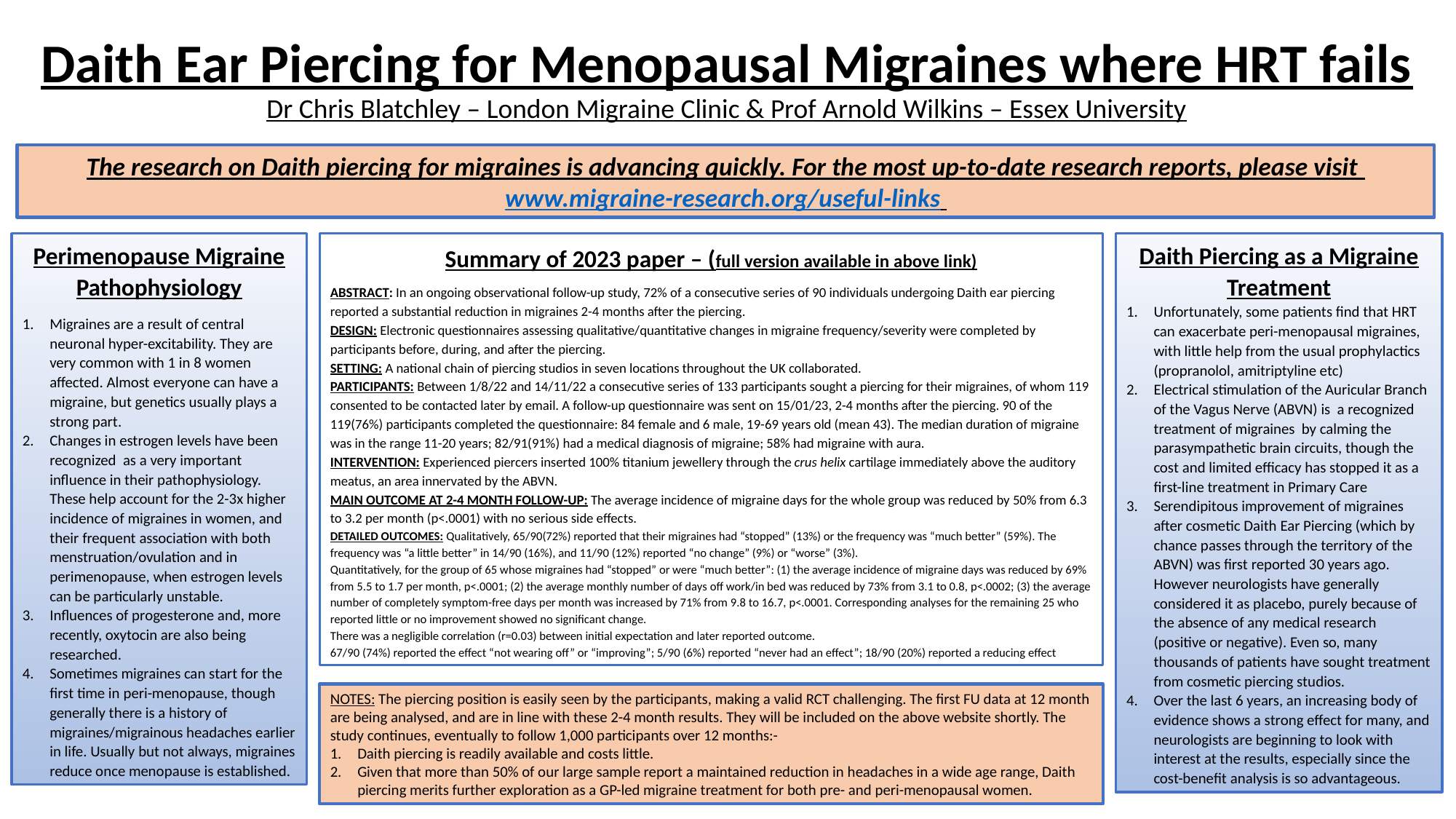

# Daith Ear Piercing for Menopausal Migraines where HRT fails Dr Chris Blatchley – London Migraine Clinic & Prof Arnold Wilkins – Essex University
The research on Daith piercing for migraines is advancing quickly. For the most up-to-date research reports, please visit www.migraine-research.org/useful-links
Perimenopause Migraine Pathophysiology
Migraines are a result of central neuronal hyper-excitability. They are very common with 1 in 8 women affected. Almost everyone can have a migraine, but genetics usually plays a strong part.
Changes in estrogen levels have been recognized  as a very important influence in their pathophysiology. These help account for the 2-3x higher incidence of migraines in women, and their frequent association with both menstruation/ovulation and in perimenopause, when estrogen levels can be particularly unstable.
Influences of progesterone and, more recently, oxytocin are also being researched.
Sometimes migraines can start for the first time in peri-menopause, though generally there is a history of migraines/migrainous headaches earlier in life. Usually but not always, migraines reduce once menopause is established.
Summary of 2023 paper – (full version available in above link)
ABSTRACT: In an ongoing observational follow-up study, 72% of a consecutive series of 90 individuals undergoing Daith ear piercing reported a substantial reduction in migraines 2-4 months after the piercing.
DESIGN: Electronic questionnaires assessing qualitative/quantitative changes in migraine frequency/severity were completed by participants before, during, and after the piercing.
SETTING: A national chain of piercing studios in seven locations throughout the UK collaborated.
PARTICIPANTS: Between 1/8/22 and 14/11/22 a consecutive series of 133 participants sought a piercing for their migraines, of whom 119 consented to be contacted later by email. A follow-up questionnaire was sent on 15/01/23, 2-4 months after the piercing. 90 of the 119(76%) participants completed the questionnaire: 84 female and 6 male, 19-69 years old (mean 43). The median duration of migraine was in the range 11-20 years; 82/91(91%) had a medical diagnosis of migraine; 58% had migraine with aura.
INTERVENTION: Experienced piercers inserted 100% titanium jewellery through the crus helix cartilage immediately above the auditory meatus, an area innervated by the ABVN.
MAIN OUTCOME AT 2-4 MONTH FOLLOW-UP: The average incidence of migraine days for the whole group was reduced by 50% from 6.3 to 3.2 per month (p<.0001) with no serious side effects.
DETAILED OUTCOMES: Qualitatively, 65/90(72%) reported that their migraines had “stopped” (13%) or the frequency was “much better” (59%). The frequency was “a little better” in 14/90 (16%), and 11/90 (12%) reported “no change” (9%) or “worse” (3%).
Quantitatively, for the group of 65 whose migraines had “stopped” or were “much better”: (1) the average incidence of migraine days was reduced by 69% from 5.5 to 1.7 per month, p<.0001; (2) the average monthly number of days off work/in bed was reduced by 73% from 3.1 to 0.8, p<.0002; (3) the average number of completely symptom-free days per month was increased by 71% from 9.8 to 16.7, p<.0001. Corresponding analyses for the remaining 25 who reported little or no improvement showed no significant change.
There was a negligible correlation (r=0.03) between initial expectation and later reported outcome.
67/90 (74%) reported the effect “not wearing off” or “improving”; 5/90 (6%) reported “never had an effect”; 18/90 (20%) reported a reducing effect
Daith Piercing as a Migraine Treatment
Unfortunately, some patients find that HRT can exacerbate peri-menopausal migraines, with little help from the usual prophylactics (propranolol, amitriptyline etc)
Electrical stimulation of the Auricular Branch of the Vagus Nerve (ABVN) is  a recognized treatment of migraines  by calming the parasympathetic brain circuits, though the cost and limited efficacy has stopped it as a first-line treatment in Primary Care
Serendipitous improvement of migraines after cosmetic Daith Ear Piercing (which by chance passes through the territory of the ABVN) was first reported 30 years ago. However neurologists have generally considered it as placebo, purely because of the absence of any medical research (positive or negative). Even so, many thousands of patients have sought treatment from cosmetic piercing studios.
Over the last 6 years, an increasing body of evidence shows a strong effect for many, and neurologists are beginning to look with interest at the results, especially since the cost-benefit analysis is so advantageous.
NOTES: The piercing position is easily seen by the participants, making a valid RCT challenging. The first FU data at 12 month are being analysed, and are in line with these 2-4 month results. They will be included on the above website shortly. The study continues, eventually to follow 1,000 participants over 12 months:-
Daith piercing is readily available and costs little.
Given that more than 50% of our large sample report a maintained reduction in headaches in a wide age range, Daith piercing merits further exploration as a GP-led migraine treatment for both pre- and peri-menopausal women.